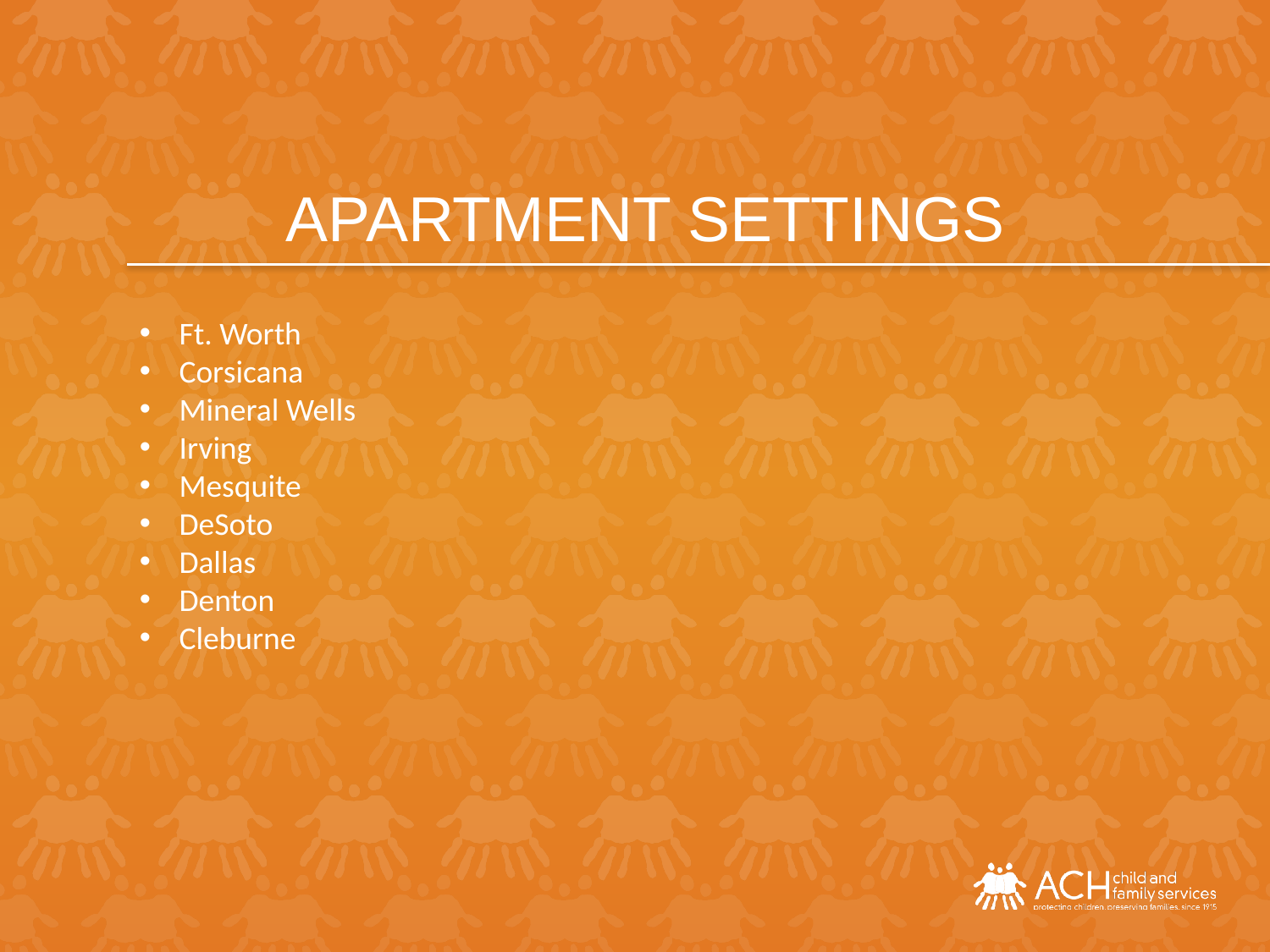

Apartment settings

Ft. Worth
Corsicana
Mineral Wells
Irving
Mesquite
DeSoto
Dallas
Denton
Cleburne